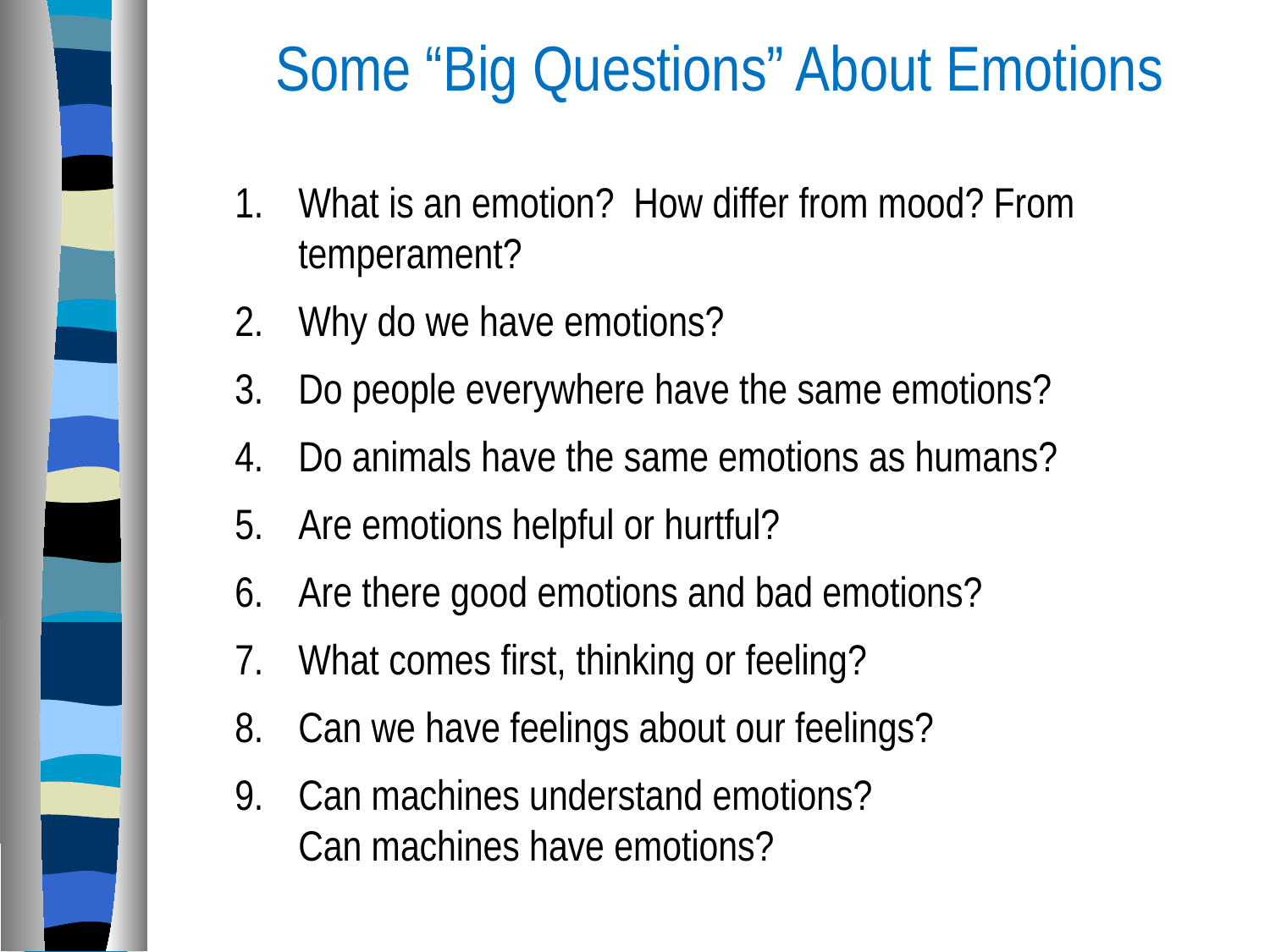

Some “Big Questions” About Emotions
What is an emotion?  How differ from mood? From temperament?

Why do we have emotions?

Do people everywhere have the same emotions?

Do animals have the same emotions as humans?

Are emotions helpful or hurtful?

Are there good emotions and bad emotions?

What comes first, thinking or feeling?

Can we have feelings about our feelings?

Can machines understand emotions?                           Can machines have emotions?